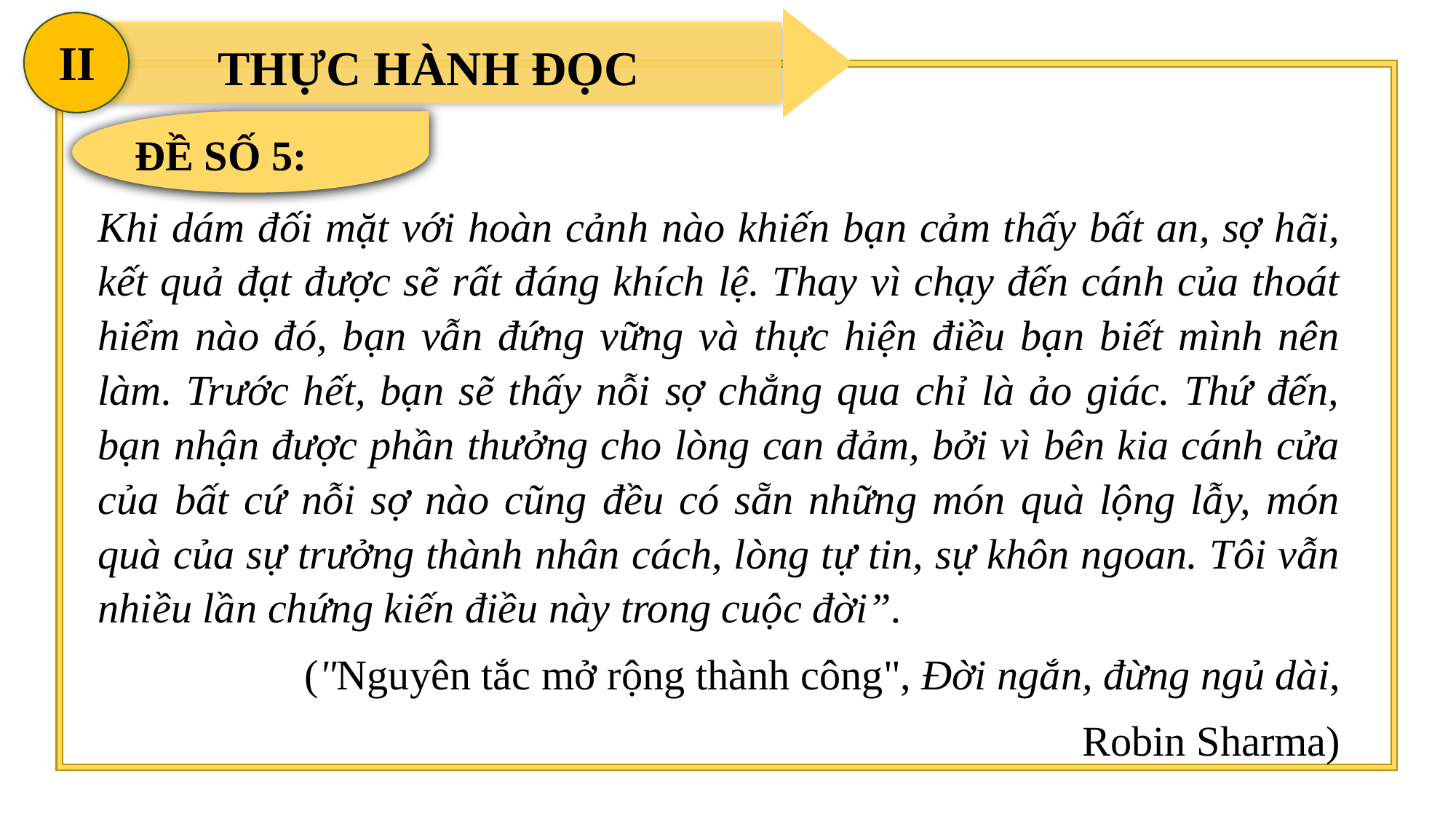

II
THỰC HÀNH ĐỌC

ĐỀ SỐ 5:
Khi dám đối mặt với hoàn cảnh nào khiến bạn cảm thấy bất an, sợ hãi, kết quả đạt được sẽ rất đáng khích lệ. Thay vì chạy đến cánh của thoát hiểm nào đó, bạn vẫn đứng vững và thực hiện điều bạn biết mình nên làm. Trước hết, bạn sẽ thấy nỗi sợ chẳng qua chỉ là ảo giác. Thứ đến, bạn nhận được phần thưởng cho lòng can đảm, bởi vì bên kia cánh cửa của bất cứ nỗi sợ nào cũng đều có sẵn những món quà lộng lẫy, món quà của sự trưởng thành nhân cách, lòng tự tin, sự khôn ngoan. Tôi vẫn nhiều lần chứng kiến điều này trong cuộc đời”.
               ("Nguyên tắc mở rộng thành công", Đời ngắn, đừng ngủ dài,
 Robin Sharma)